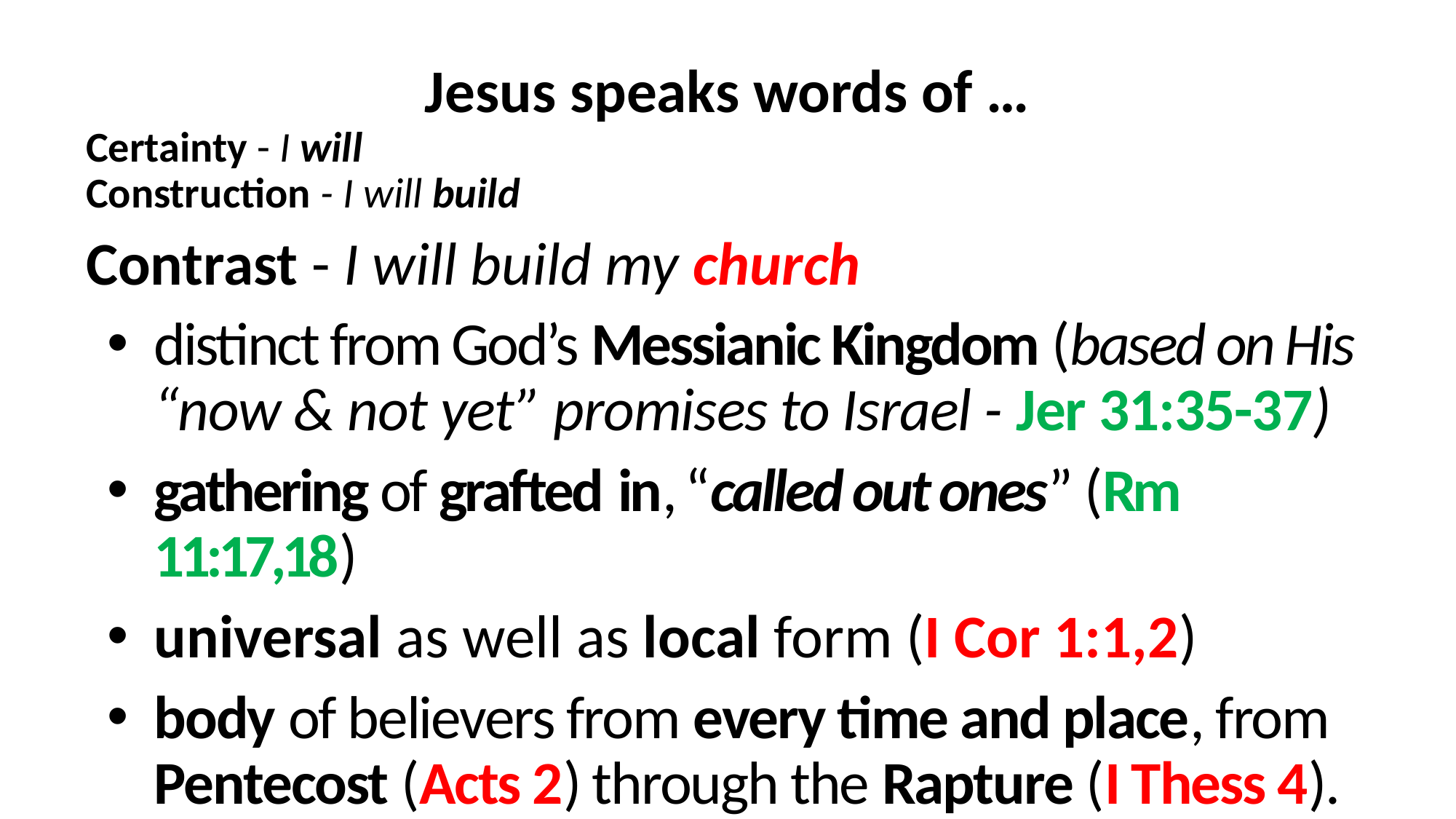

Jesus speaks words of …
Certainty - I will
Construction - I will build
Contrast - I will build my church
distinct from God’s Messianic Kingdom (based on His “now & not yet” promises to Israel - Jer 31:35-37)
gathering of grafted in, “called out ones” (Rm 11:17,18)
universal as well as local form (I Cor 1:1,2)
body of believers from every time and place, from Pentecost (Acts 2) through the Rapture (I Thess 4).